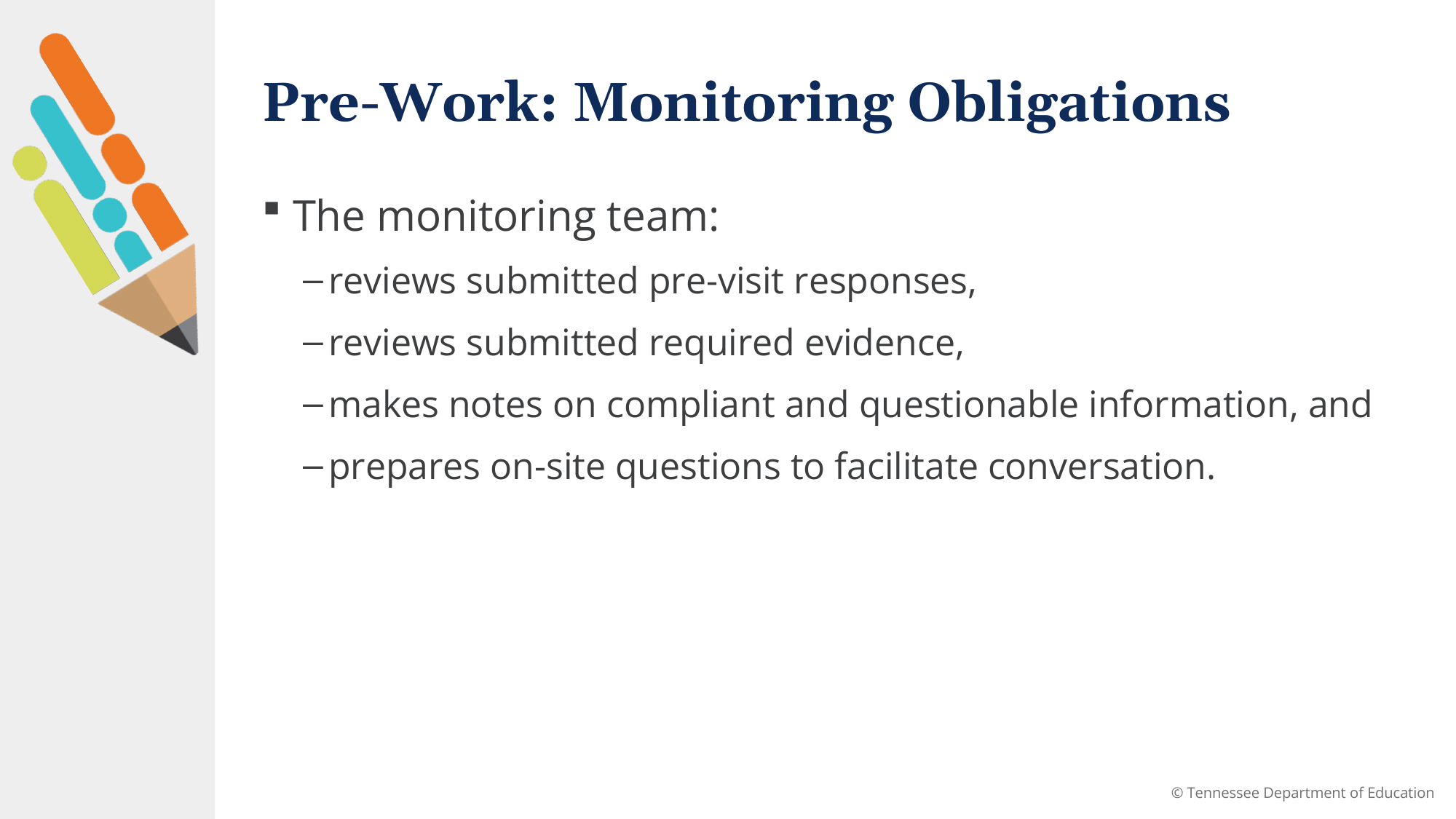

# Pre-Work: Monitoring Obligations
The monitoring team:
reviews submitted pre-visit responses,
reviews submitted required evidence,
makes notes on compliant and questionable information, and
prepares on-site questions to facilitate conversation.